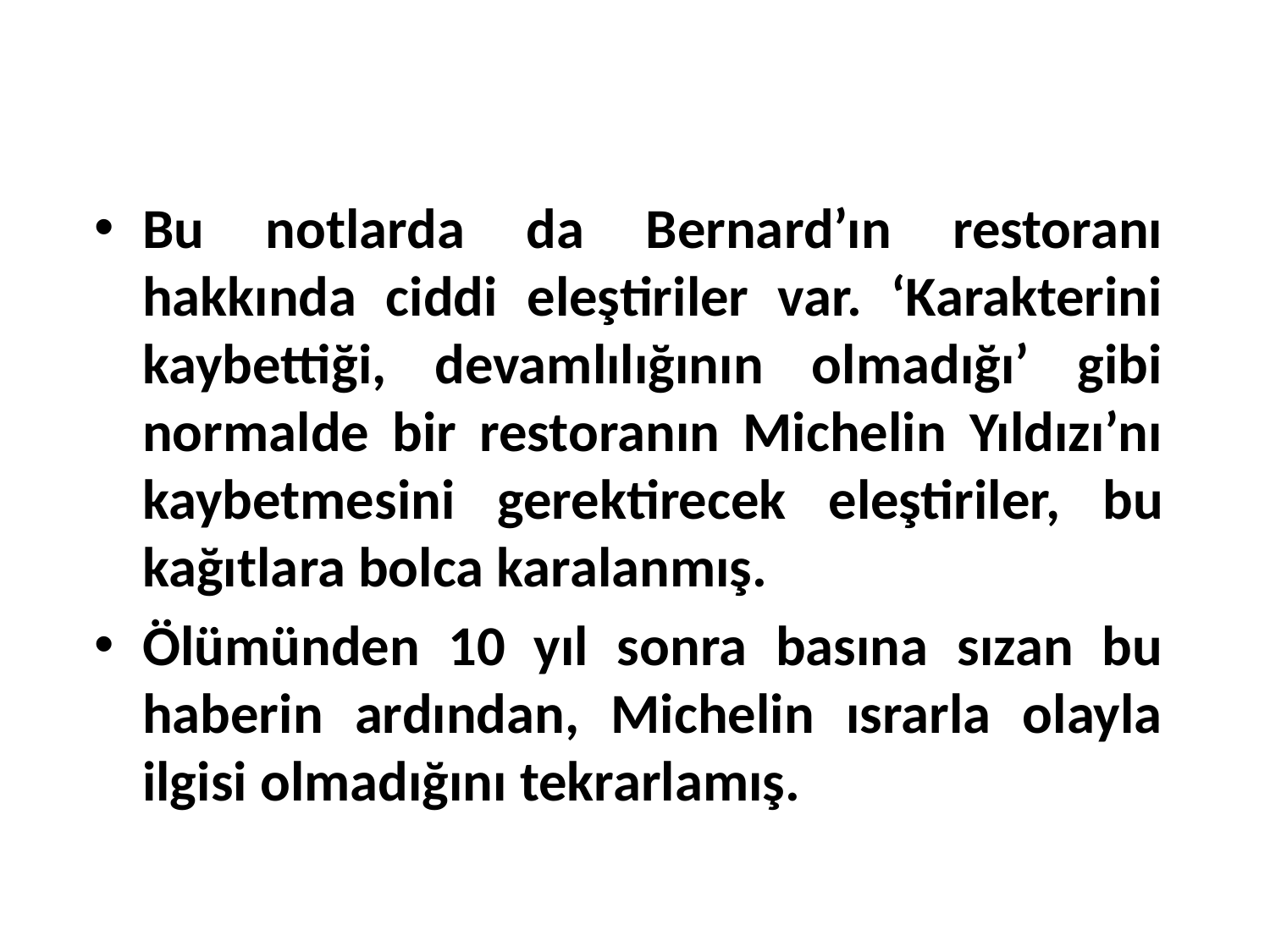

#
Bu notlarda da Bernard’ın restoranı hakkında ciddi eleştiriler var. ‘Karakterini kaybettiği, devamlılığının olmadığı’ gibi normalde bir restoranın Michelin Yıldızı’nı kaybetmesini gerektirecek eleştiriler, bu kağıtlara bolca karalanmış.
Ölümünden 10 yıl sonra basına sızan bu haberin ardından, Michelin ısrarla olayla ilgisi olmadığını tekrarlamış.